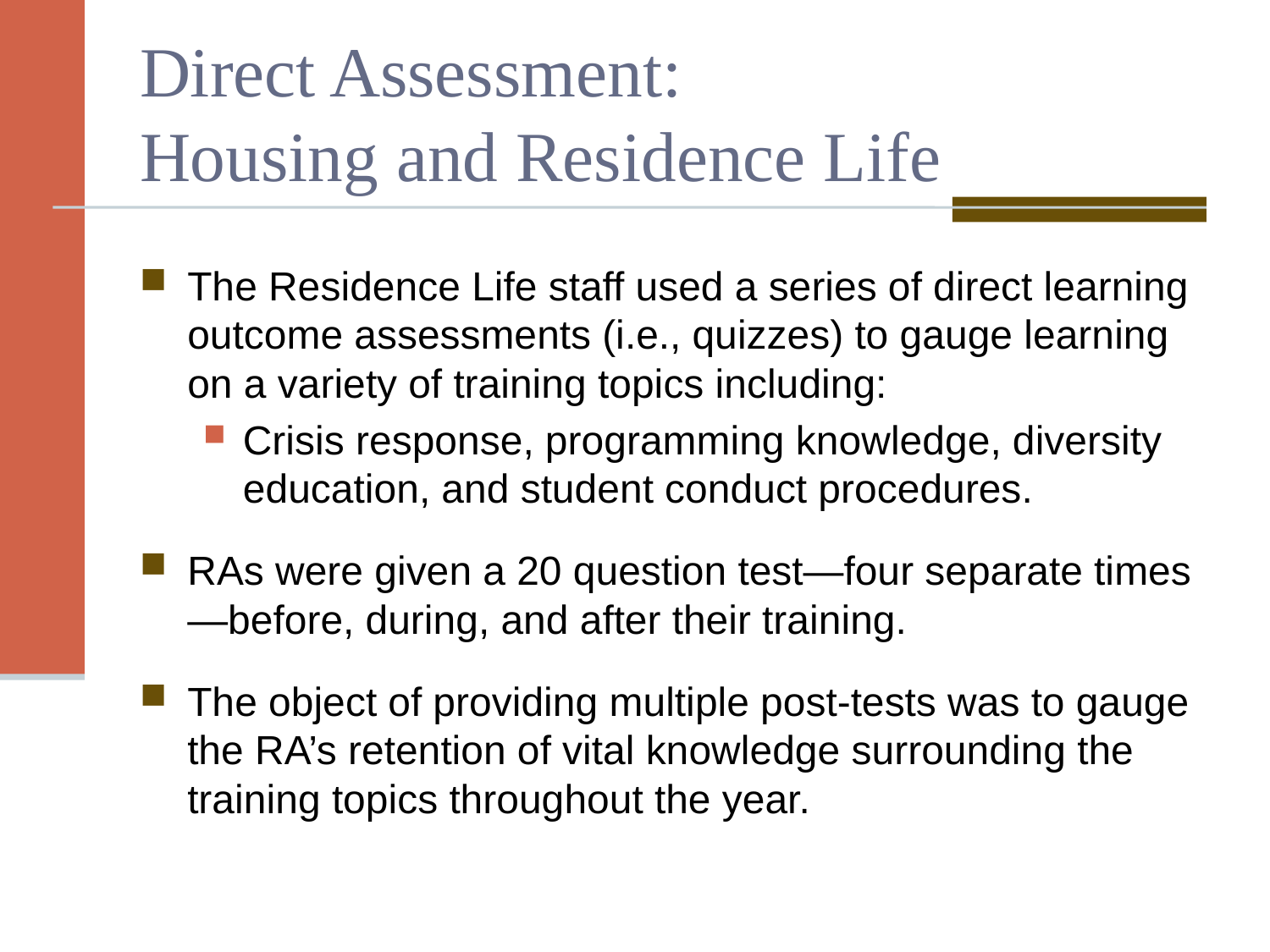

Direct Assessment:
Housing and Residence Life
The Residence Life staff used a series of direct learning outcome assessments (i.e., quizzes) to gauge learning on a variety of training topics including:
Crisis response, programming knowledge, diversity education, and student conduct procedures.
RAs were given a 20 question test—four separate times—before, during, and after their training.
The object of providing multiple post-tests was to gauge the RA’s retention of vital knowledge surrounding the training topics throughout the year.